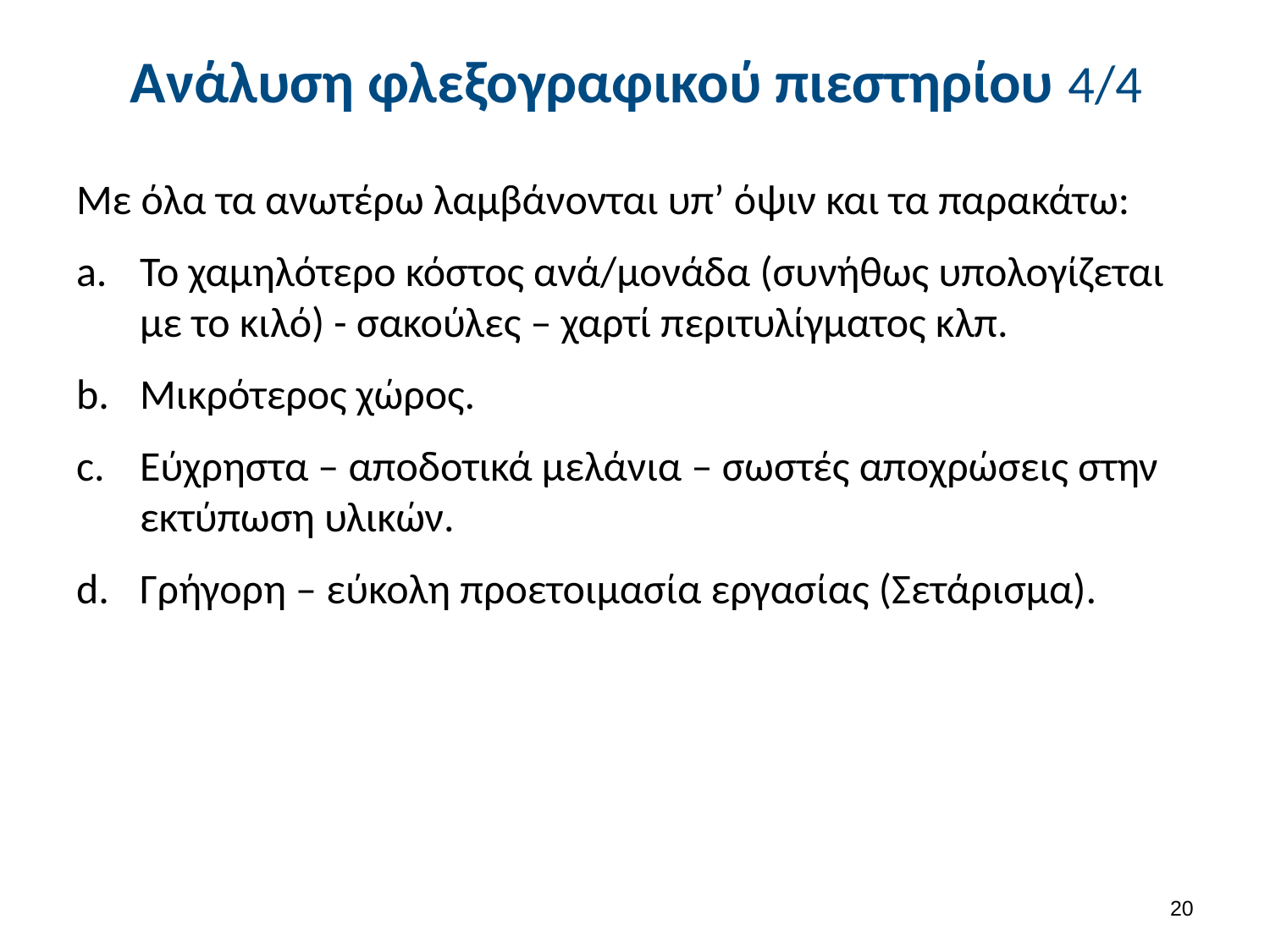

# Ανάλυση φλεξογραφικού πιεστηρίου 4/4
Με όλα τα ανωτέρω λαμβάνονται υπ’ όψιν και τα παρακάτω:
Το χαμηλότερο κόστος ανά/μονάδα (συνήθως υπολογίζεται με το κιλό) - σακούλες – χαρτί περιτυλίγματος κλπ.
Μικρότερος χώρος.
Εύχρηστα – αποδοτικά μελάνια – σωστές αποχρώσεις στην εκτύπωση υλικών.
Γρήγορη – εύκολη προετοιμασία εργασίας (Σετάρισμα).

20